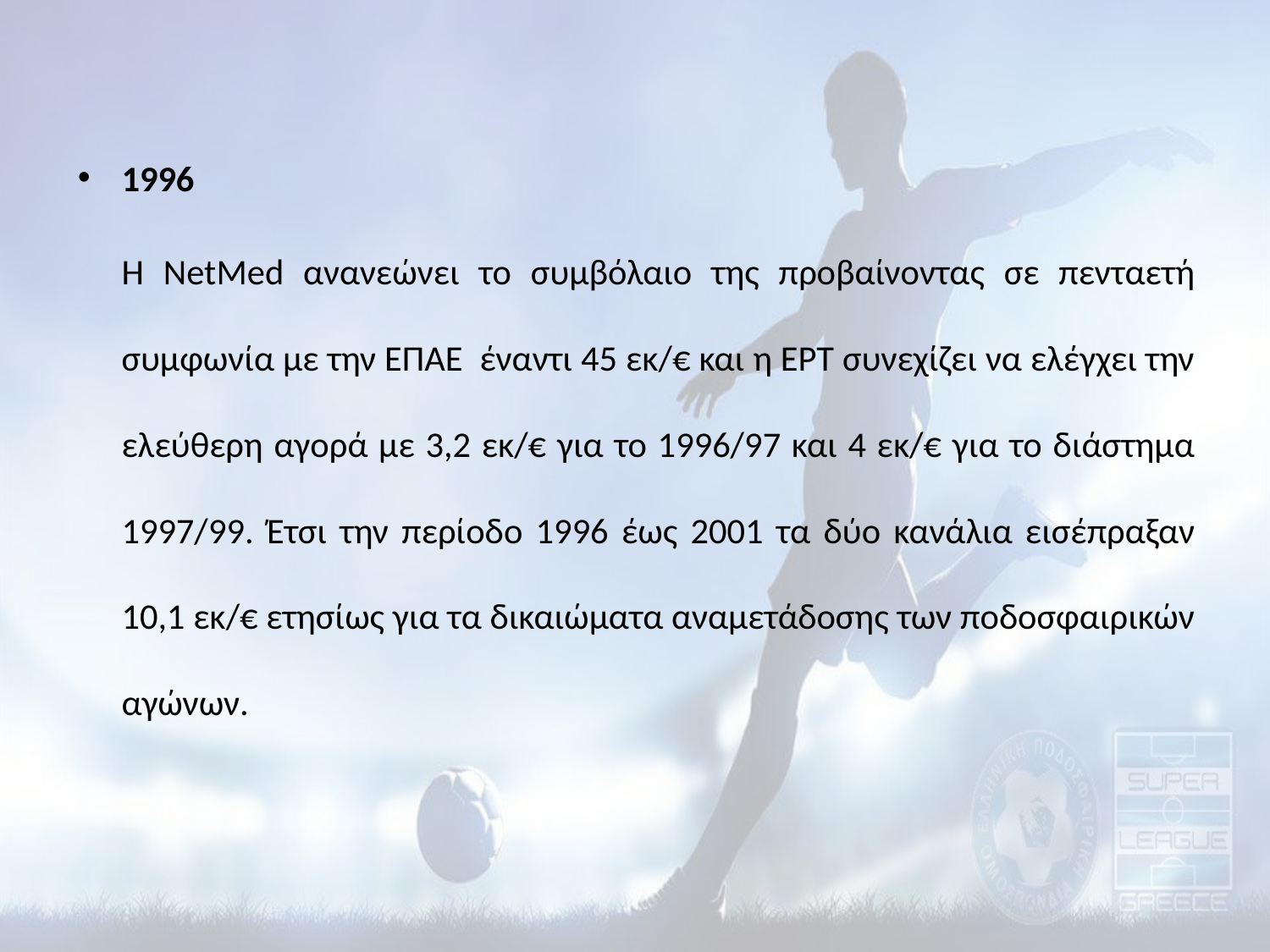

1996
	Η NetMed ανανεώνει το συμβόλαιο της προβαίνοντας σε πενταετή συμφωνία με την ΕΠΑΕ  έναντι 45 εκ/€ και η ΕΡΤ συνεχίζει να ελέγχει την ελεύθερη αγορά με 3,2 εκ/€ για το 1996/97 και 4 εκ/€ για το διάστημα 1997/99. Έτσι την περίοδο 1996 έως 2001 τα δύο κανάλια εισέπραξαν 10,1 εκ/€ ετησίως για τα δικαιώματα αναμετάδοσης των ποδοσφαιρικών αγώνων.